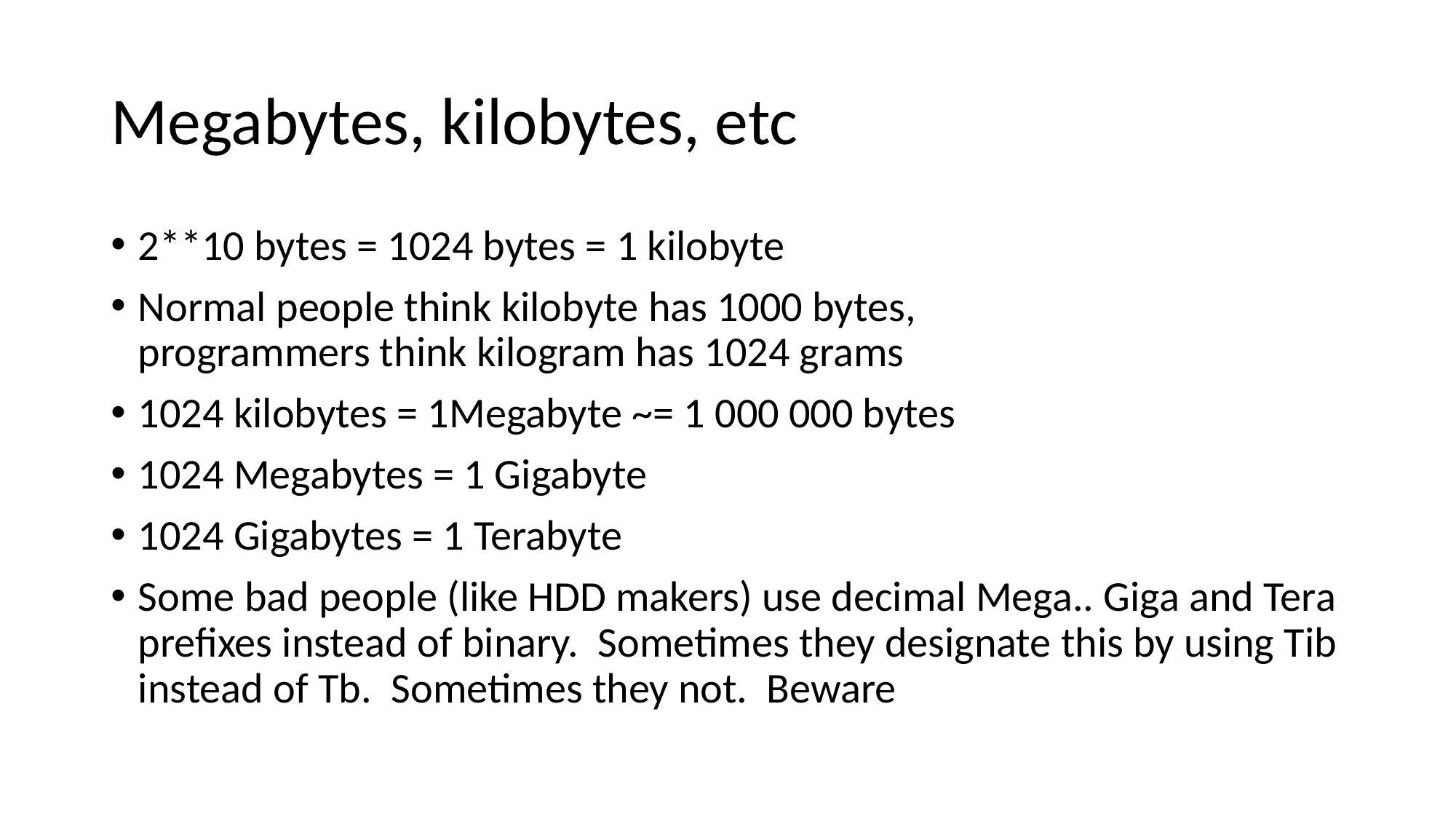

# Megabytes, kilobytes, etc
2**10 bytes = 1024 bytes = 1 kilobyte
Normal people think kilobyte has 1000 bytes,
programmers think kilogram has 1024 grams
1024 kilobytes = 1Megabyte ~= 1 000 000 bytes
1024 Megabytes = 1 Gigabyte
1024 Gigabytes = 1 Terabyte
Some bad people (like HDD makers) use decimal Mega.. Giga and Tera prefixes instead of binary.  Sometimes they designate this by using Tib instead of Tb.  Sometimes they not.  Beware